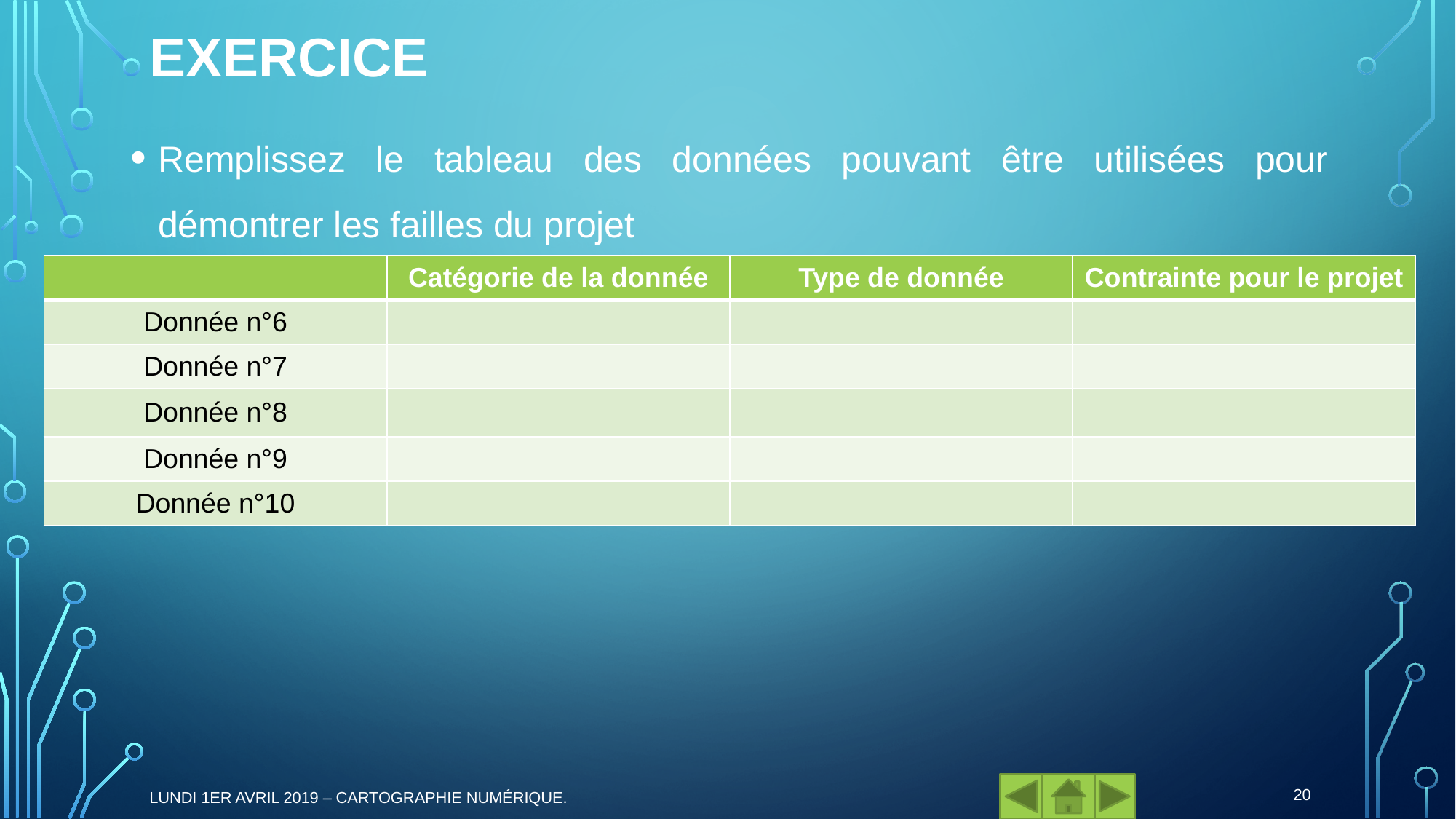

# Exercice
Remplissez le tableau des données pouvant être utilisées pour démontrer les failles du projet
|  | Catégorie de la donnée | Type de donnée | Contrainte pour le projet |
| --- | --- | --- | --- |
| Donnée n°6 |  |  |  |
| Donnée n°7 |  |  |  |
| Donnée n°8 |  |  |  |
| Donnée n°9 |  |  |  |
| Donnée n°10 |  |  |  |
20

Lundi 1er avril 2019 – Cartographie numÉrique.